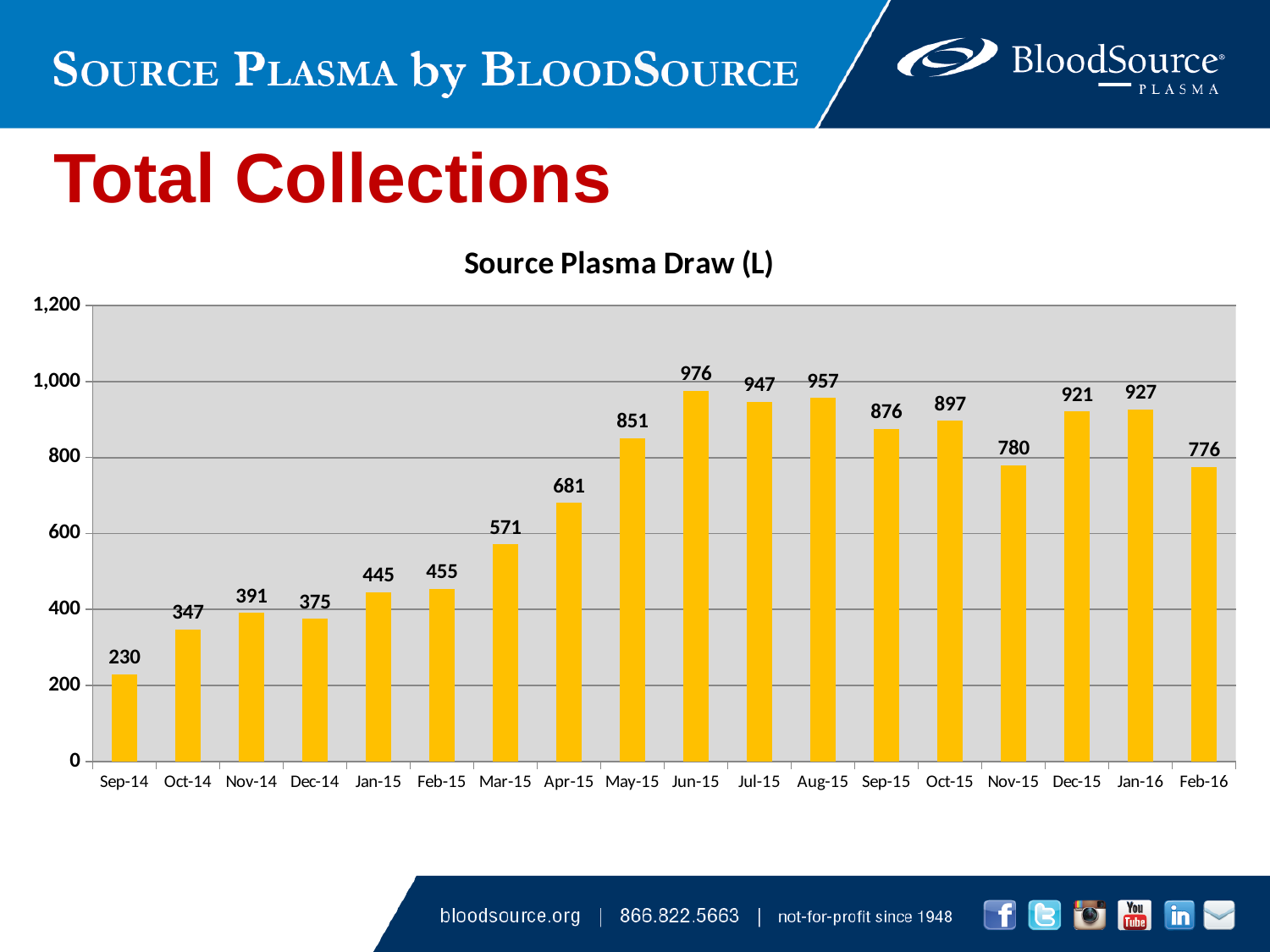

# Total Collections

### Chart:

| Category | Source Plasma Draw (L) |
|---|---|
| 41883 | 230.0 |
| 41913 | 347.0 |
| 41944 | 391.0 |
| 41974 | 375.0 |
| 42005 | 445.0 |
| 42036 | 455.0 |
| 42064 | 571.0 |
| 42095 | 681.0 |
| 42125 | 851.0 |
| 42156 | 976.0 |
| 42186 | 947.0 |
| 42217 | 957.0 |
| 42248 | 876.0 |
| 42278 | 897.0 |
| 42309 | 780.0 |
| 42339 | 921.0 |
| 42370 | 927.0 |
| 42401 | 776.0 |